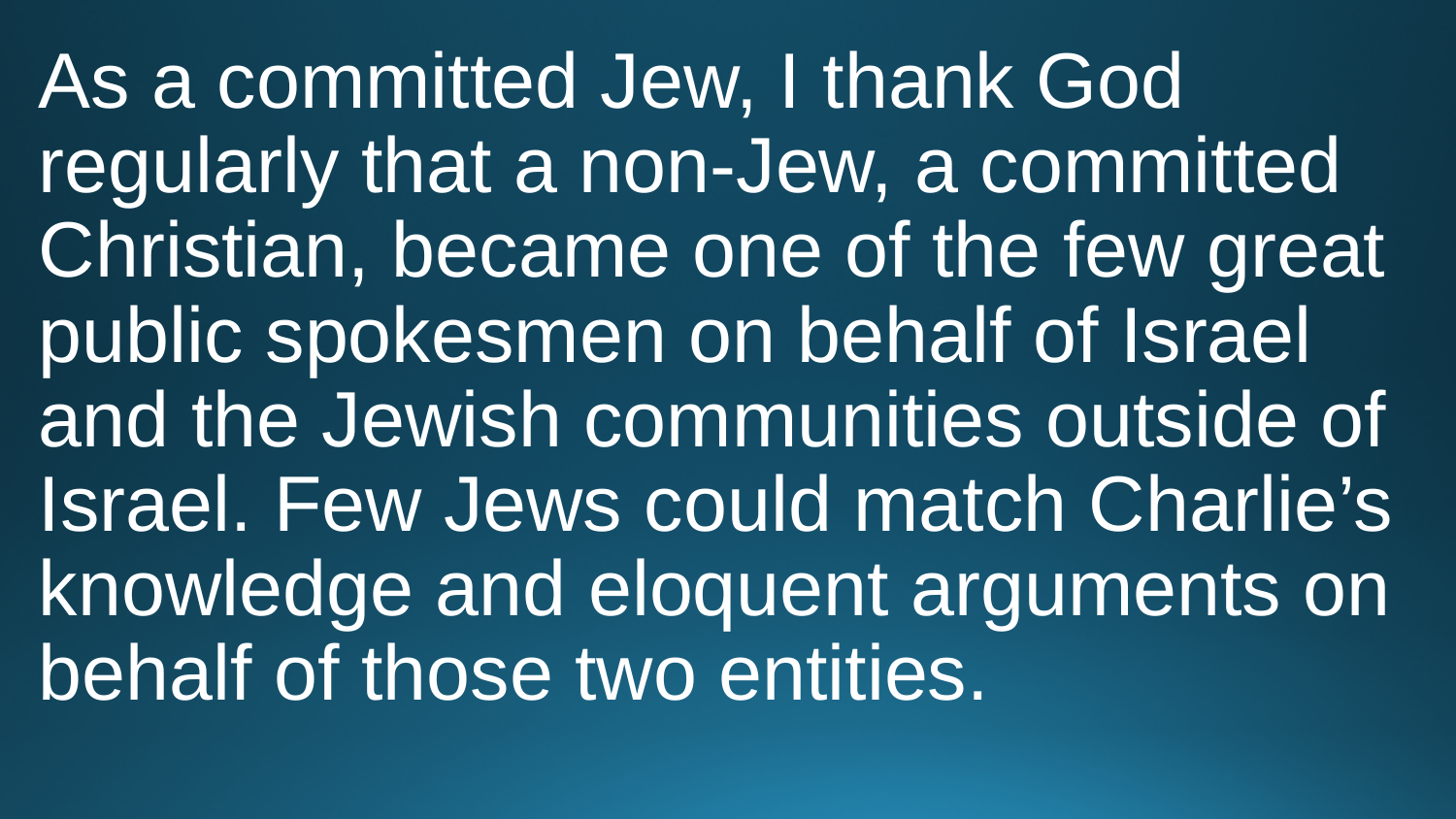

# As a committed Jew, I thank God regularly that a non-Jew, a committed Christian, became one of the few great public spokesmen on behalf of Israel and the Jewish communities outside of Israel. Few Jews could match Charlie’s knowledge and eloquent arguments on behalf of those two entities.